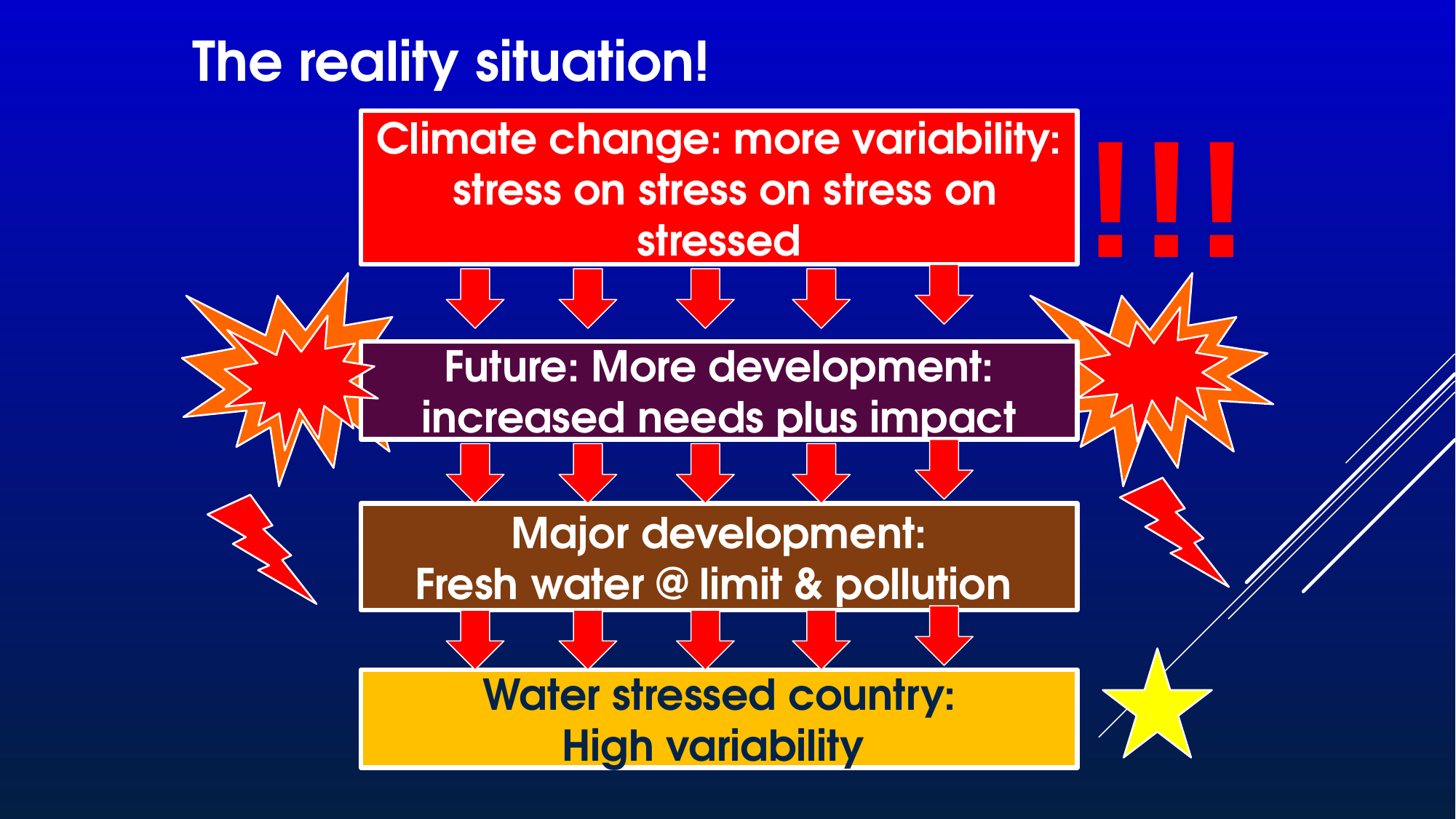

# The reality situation!
!!!
Climate change: more variability:
 stress on stress on stress on stressed

Future: More development:
increased needs plus impact

Major development:
Fresh water @ limit & pollution

Water stressed country:
High variability